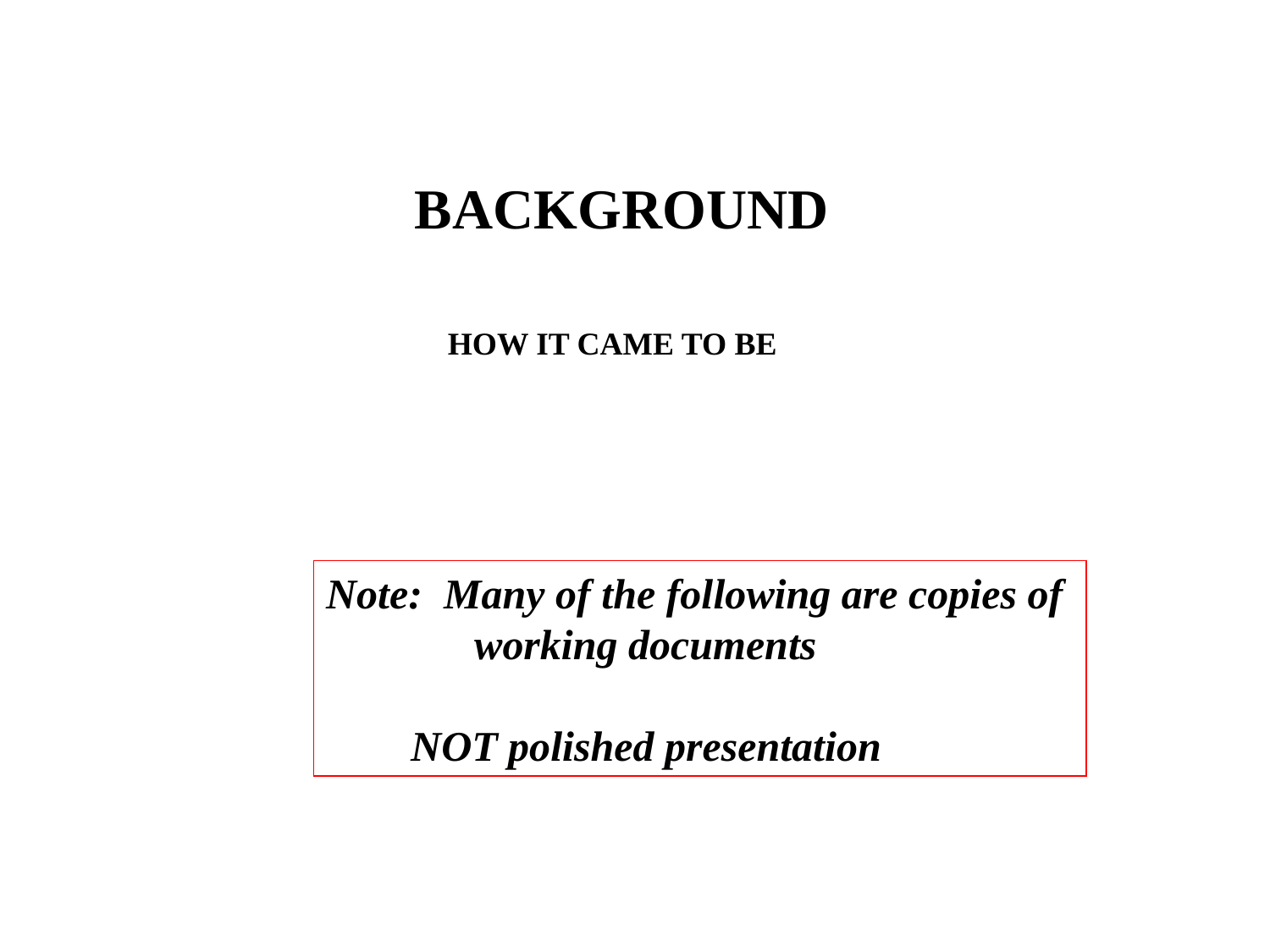

BACKGROUND
HOW IT CAME TO BE
Note:  Many of the following are copies of
              working documents

        NOT polished presentation